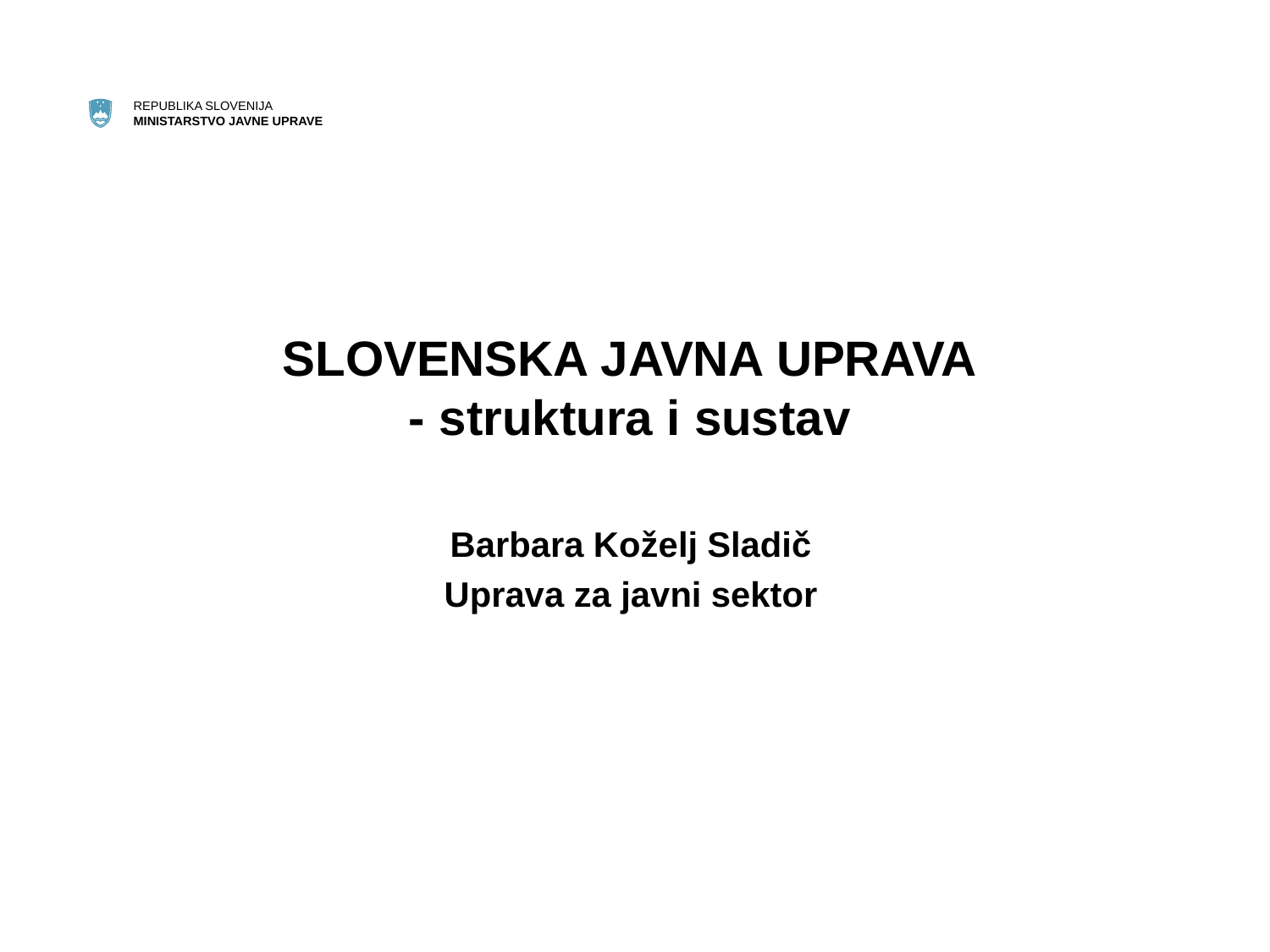

# SLOVENSKA JAVNA UPRAVA - struktura i sustav
Barbara Koželj Sladič
Uprava za javni sektor